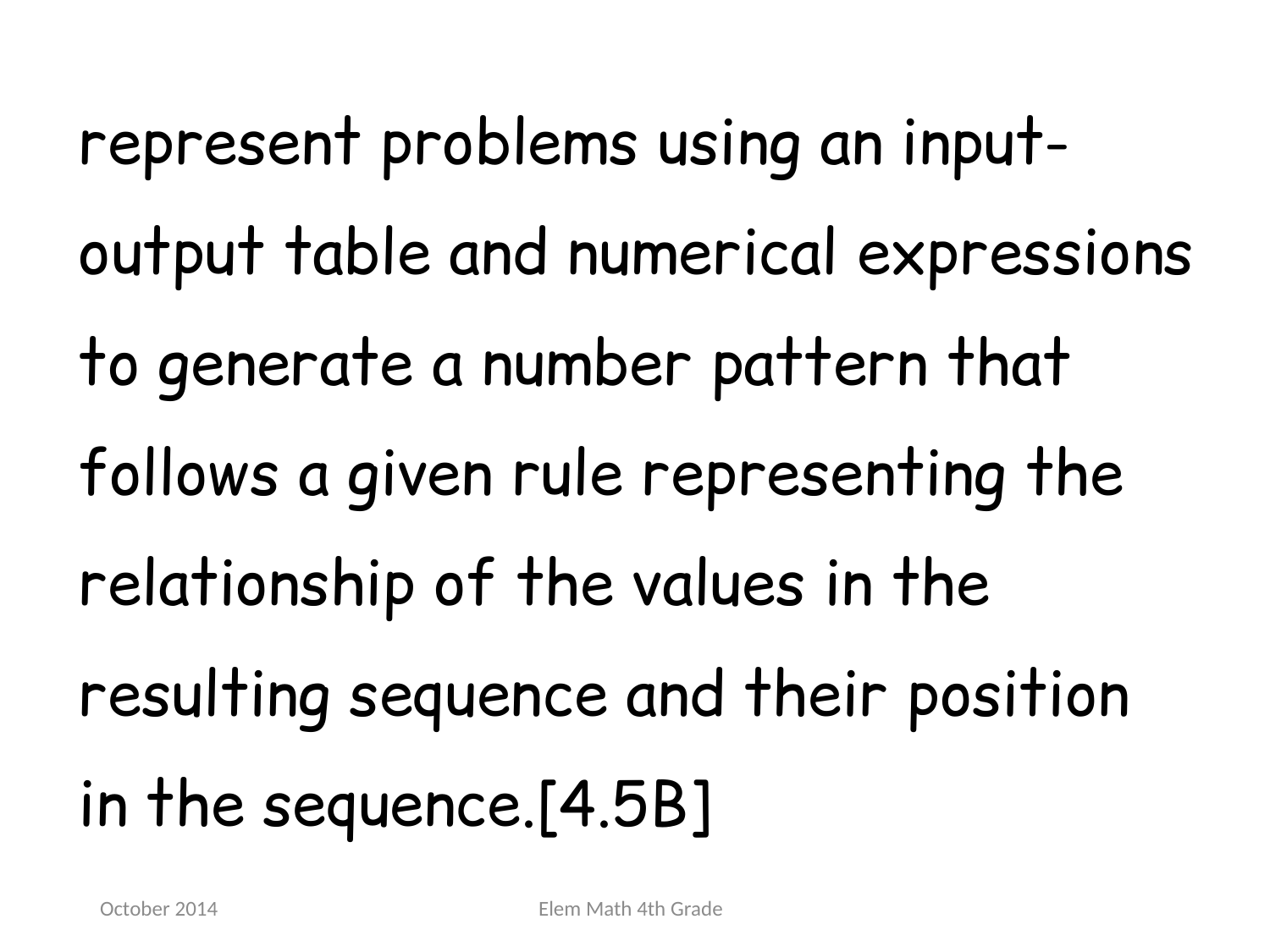

represent problems using an input-output table and numerical expressions to generate a number pattern that follows a given rule representing the relationship of the values in the resulting sequence and their position in the sequence.[4.5B]
October 2014
Elem Math 4th Grade